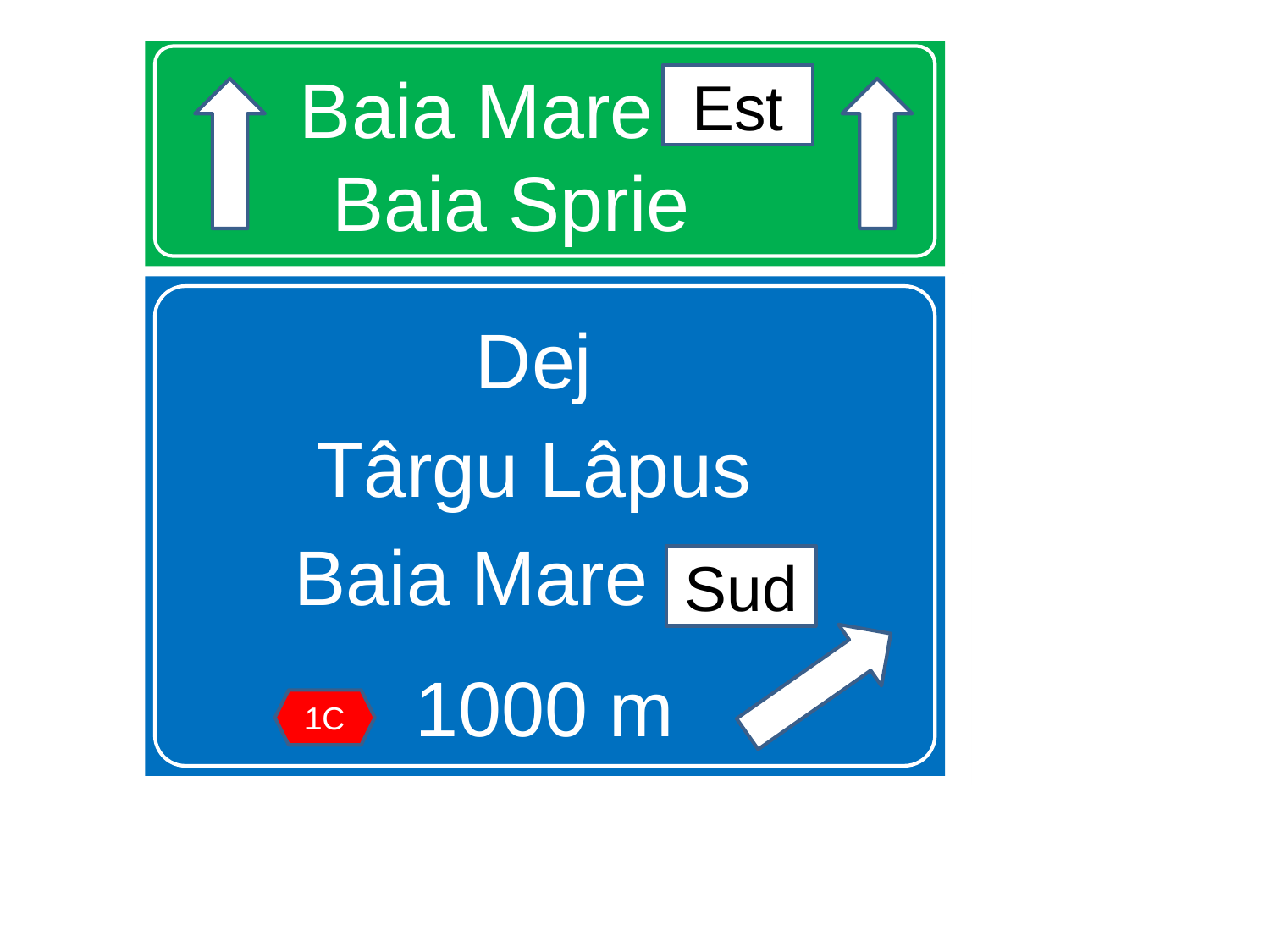

# Baia Mare Est Baia Sprie

Est

Dej
Târgu Lâpus
Baia Mare sud

1000 m

Sud

1C